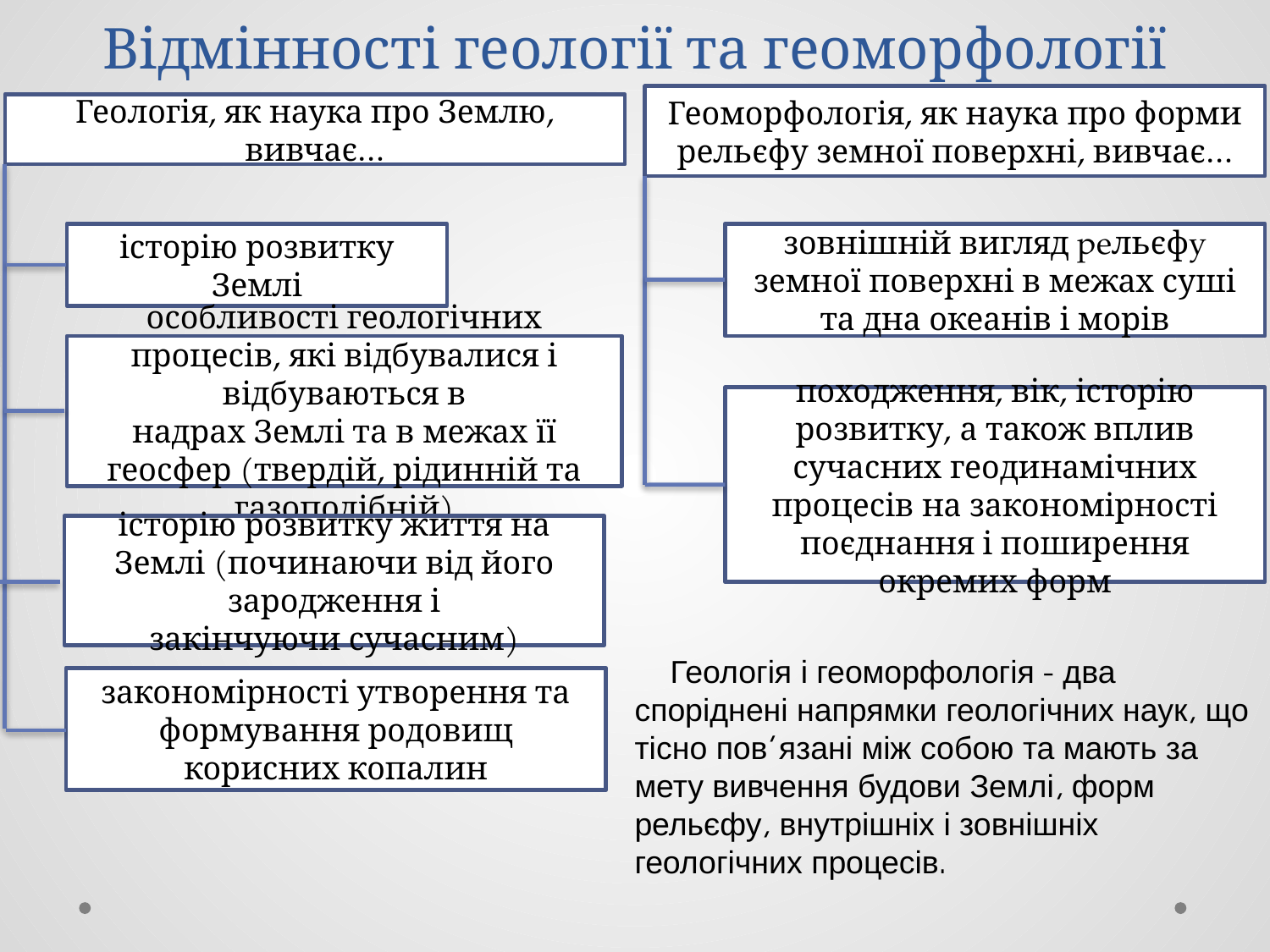

# Відмінності геології та геоморфології
Геоморфологія, як наука про форми рельєфу земної поверхні, вивчає…
Геологія, як наука про Землю, вивчає…
історію розвитку Землі
зовнішній вигляд peльєфy земної поверхні в межах суші та дна океанів і морів
особливості геологічних процесів, які відбувалися і відбуваються в
надрах Землі та в межах її геосфер (твердій, рідинній та газоподібній)
походження, вік, історію розвитку, а також вплив сучасних геодинамічних процесів на закономірності поєднання і поширення окремих форм
історію розвитку життя на Землі (починаючи від його зародження і
закінчуючи сучасним)
    Геологія і геоморфологія - два споріднені напрямки геологічних наук, що тісно пов’язані між собою та мають за мету вивчення будови Землі, форм рельєфу, внутрішніх і зовнішніх геологічних процесів.
закономірності утворення та формування родовищ корисних копалин